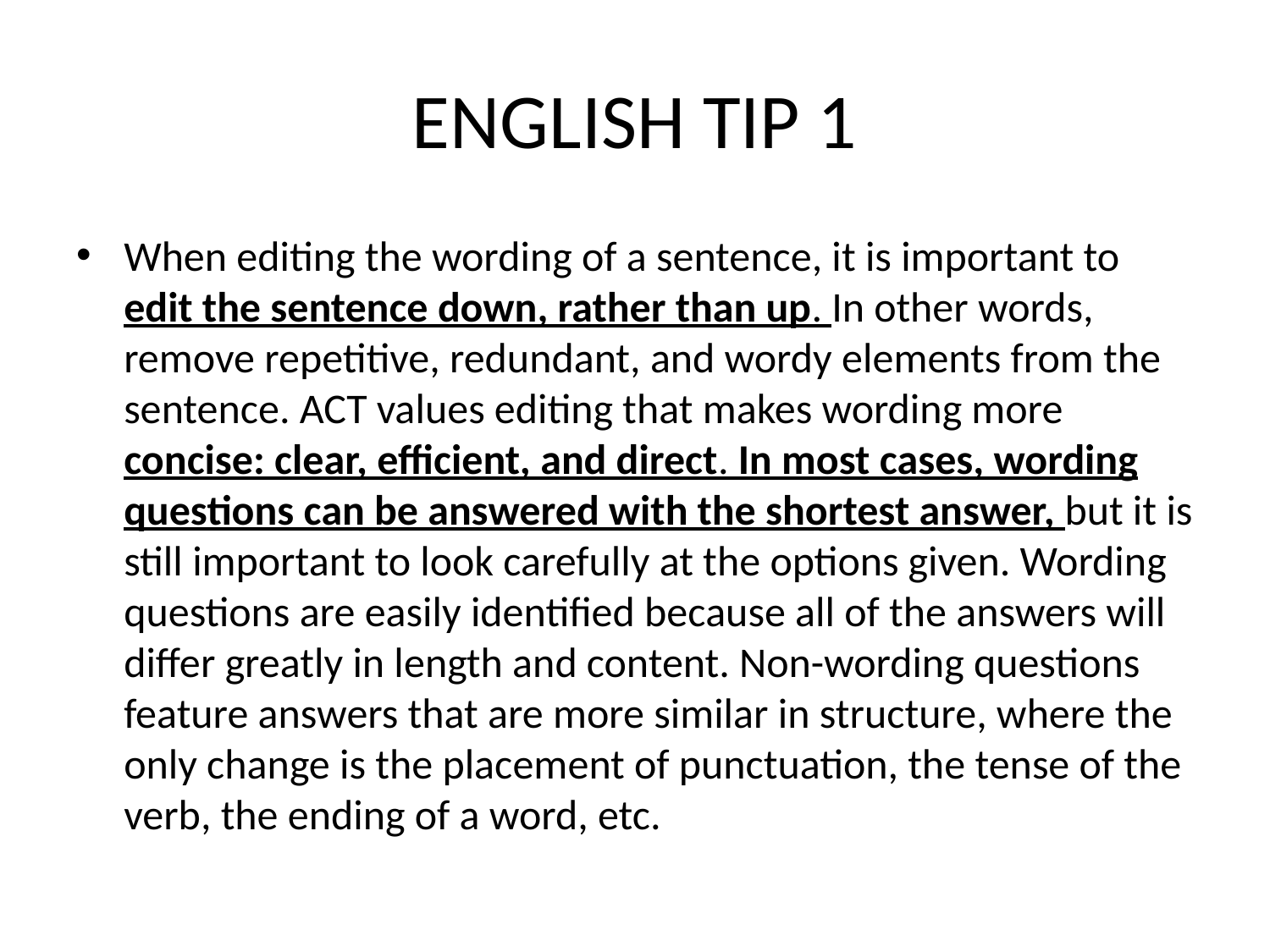

# ENGLISH TIP 1
When editing the wording of a sentence, it is important to edit the sentence down, rather than up. In other words, remove repetitive, redundant, and wordy elements from the sentence. ACT values editing that makes wording more concise: clear, efficient, and direct. In most cases, wording questions can be answered with the shortest answer, but it is still important to look carefully at the options given. Wording questions are easily identified because all of the answers will differ greatly in length and content. Non-wording questions feature answers that are more similar in structure, where the only change is the placement of punctuation, the tense of the verb, the ending of a word, etc.